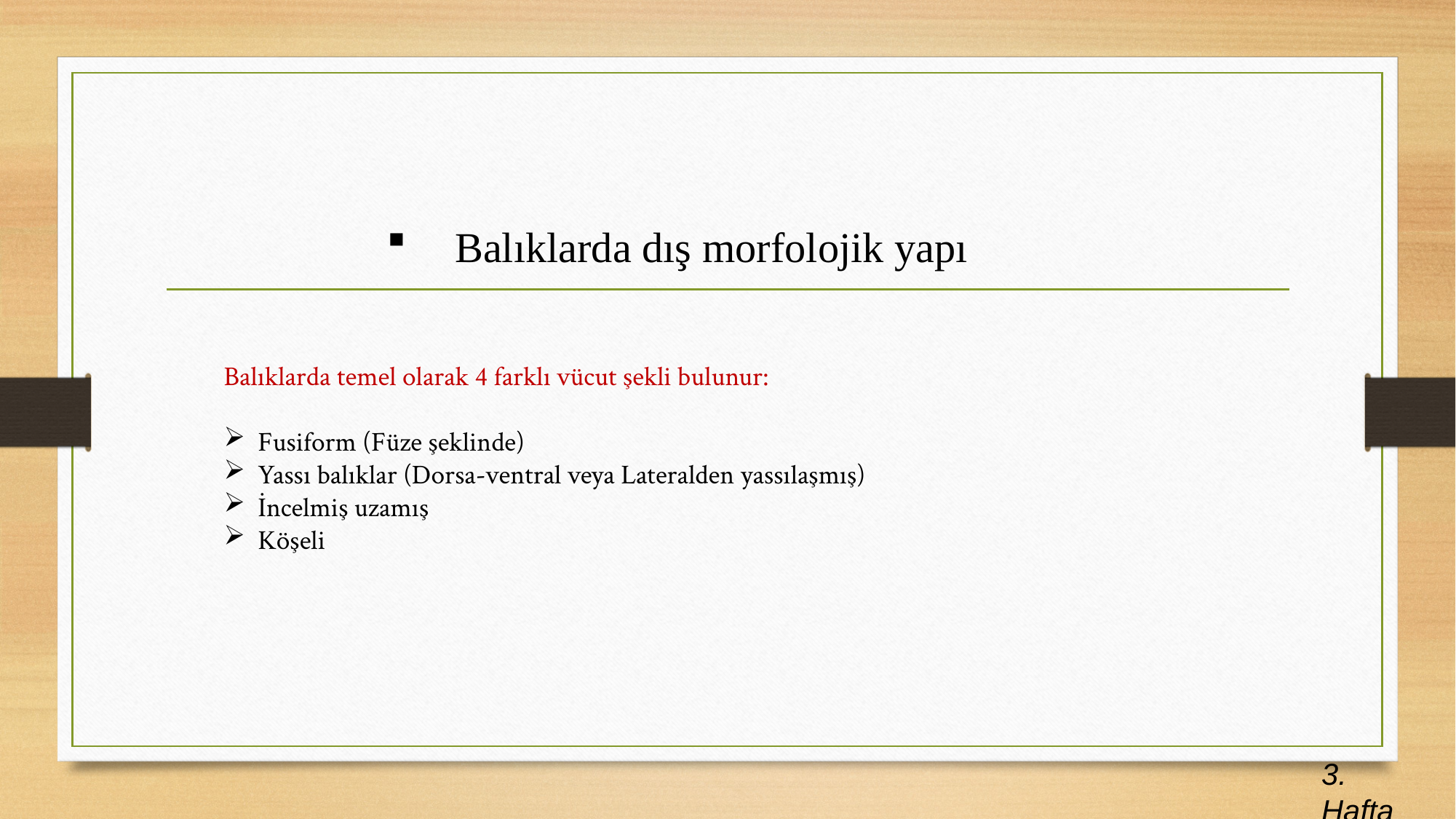

Balıklarda dış morfolojik yapı

Balıklarda temel olarak 4 farklı vücut şekli bulunur:

Fusiform (Füze şeklinde)
Yassı balıklar (Dorsa-ventral veya Lateralden yassılaşmış)
İncelmiş uzamış
Köşeli
3. Hafta